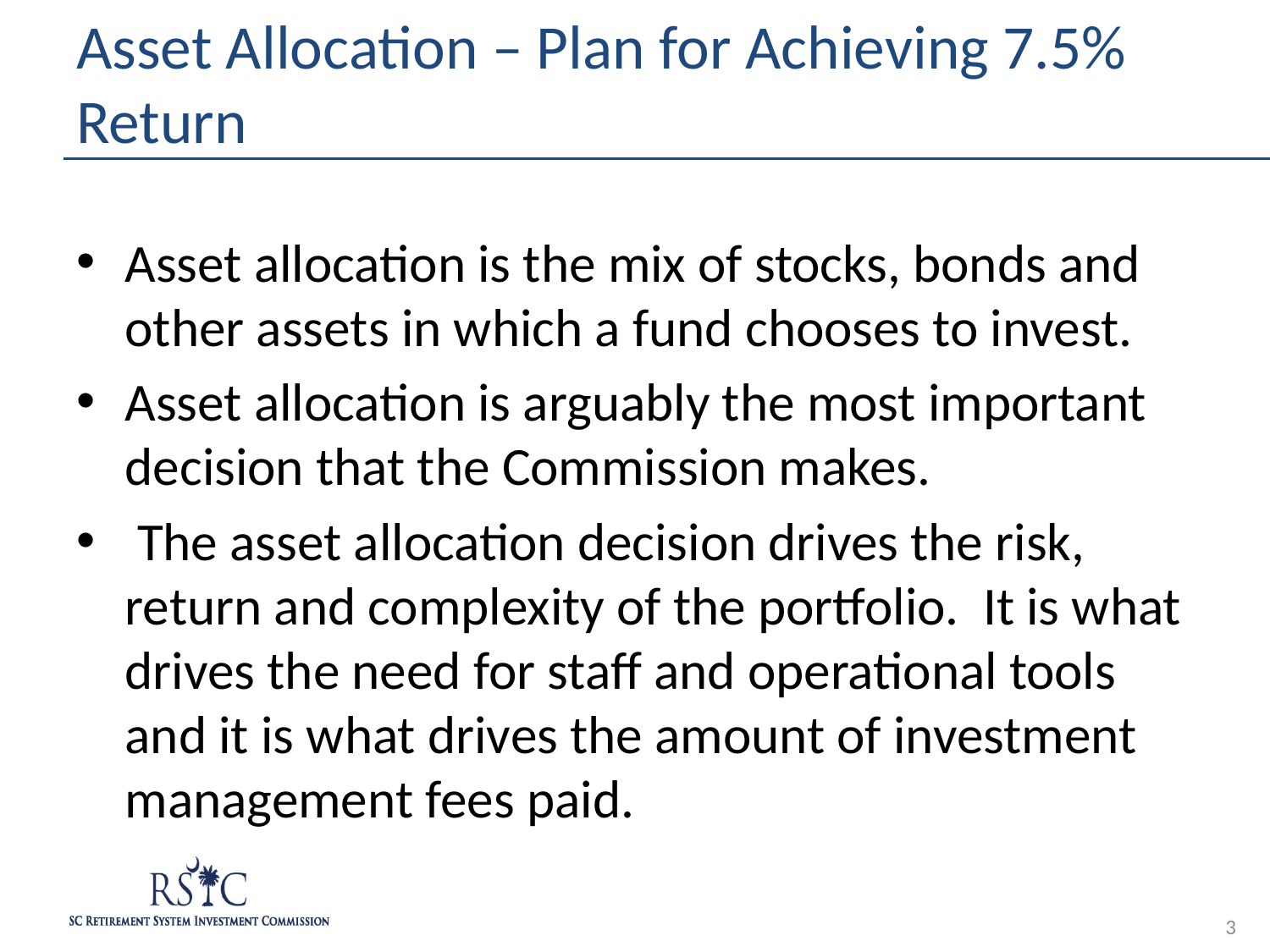

# Asset Allocation – Plan for Achieving 7.5% Return
Asset allocation is the mix of stocks, bonds and other assets in which a fund chooses to invest.
Asset allocation is arguably the most important decision that the Commission makes.
 The asset allocation decision drives the risk, return and complexity of the portfolio.  It is what drives the need for staff and operational tools and it is what drives the amount of investment management fees paid.

3